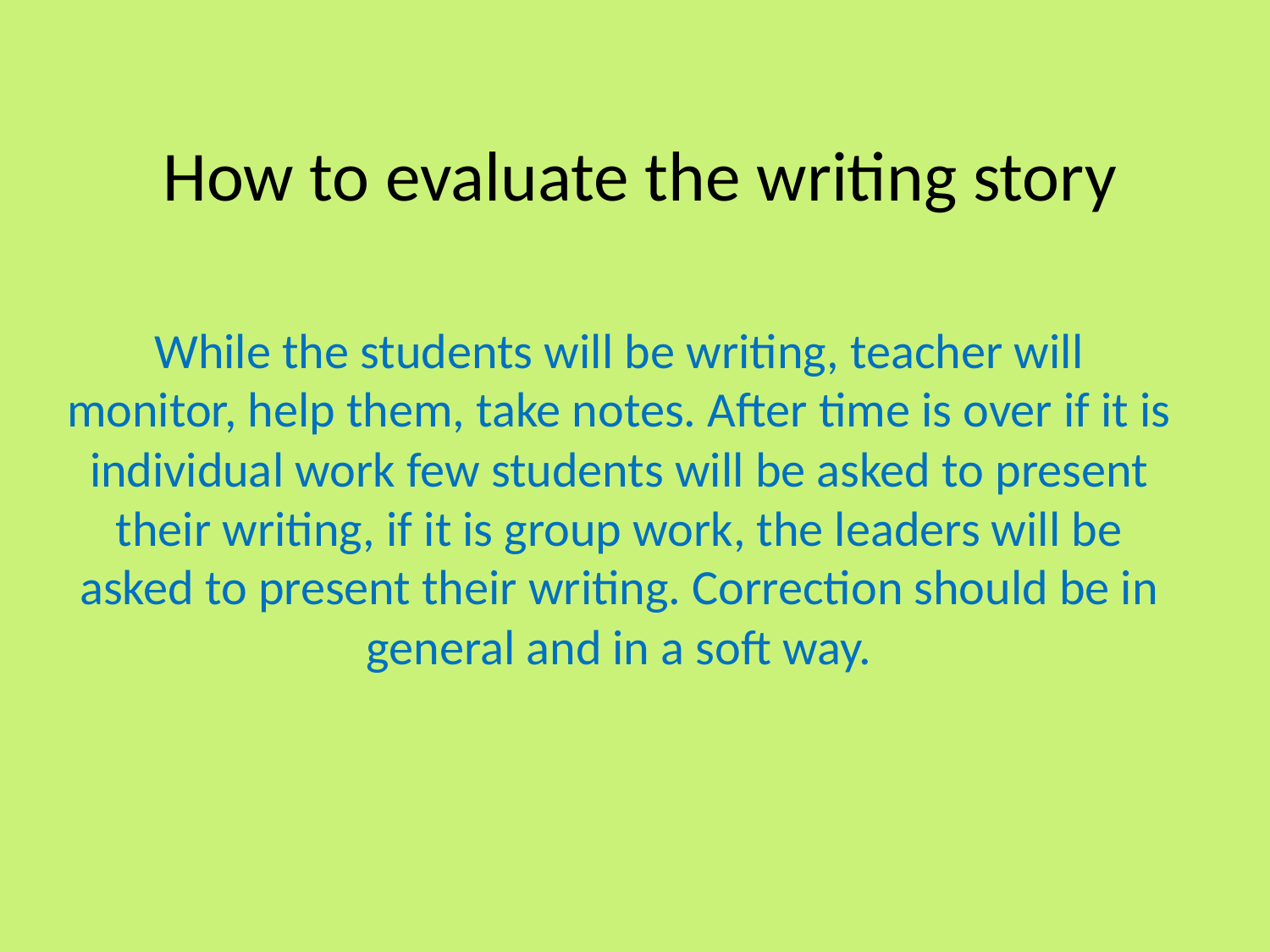

How to evaluate the writing story
While the students will be writing, teacher will monitor, help them, take notes. After time is over if it is individual work few students will be asked to present their writing, if it is group work, the leaders will be asked to present their writing. Correction should be in general and in a soft way.